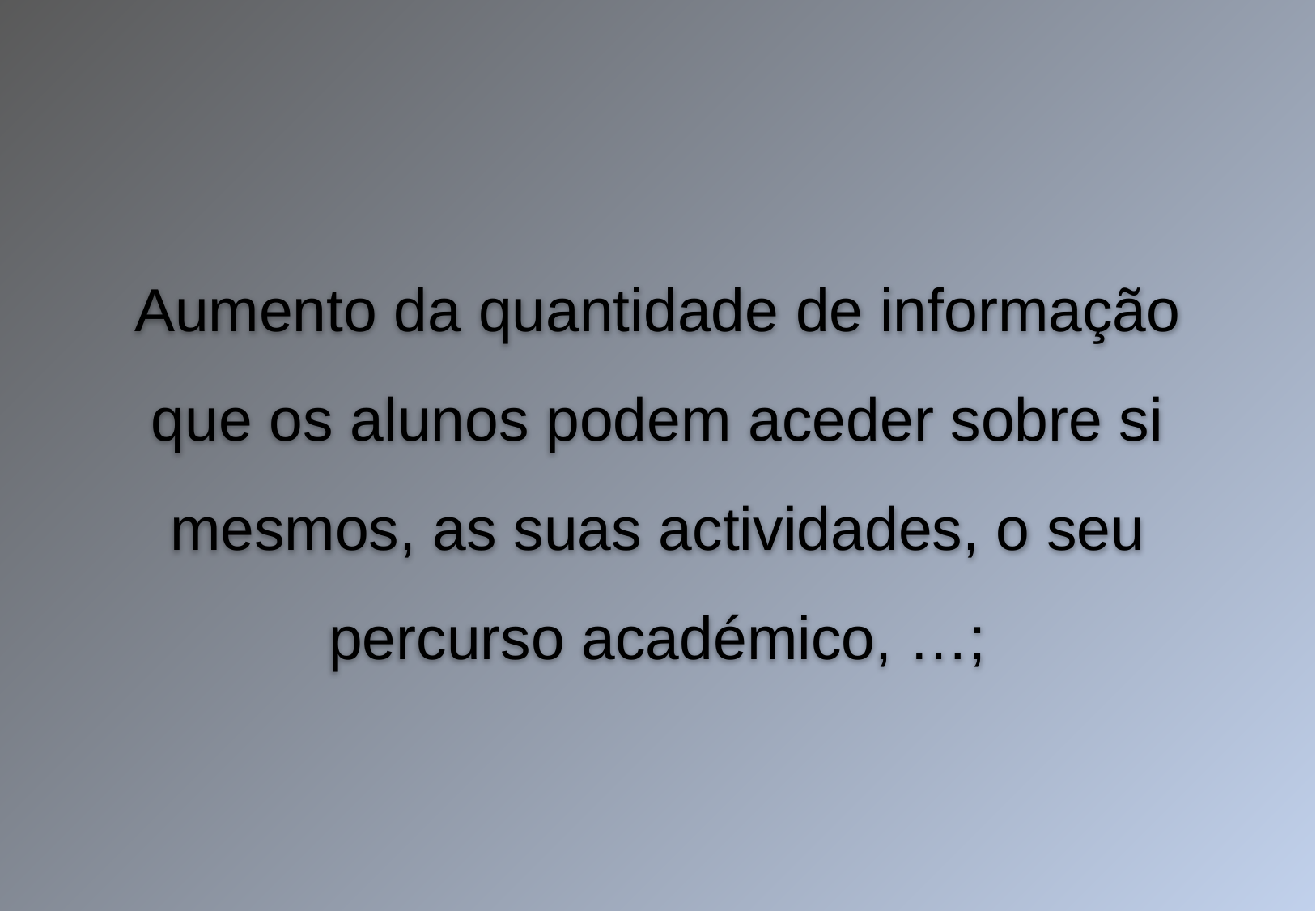

Aumento da quantidade de informação que os alunos podem aceder sobre si mesmos, as suas actividades, o seu percurso académico, …;